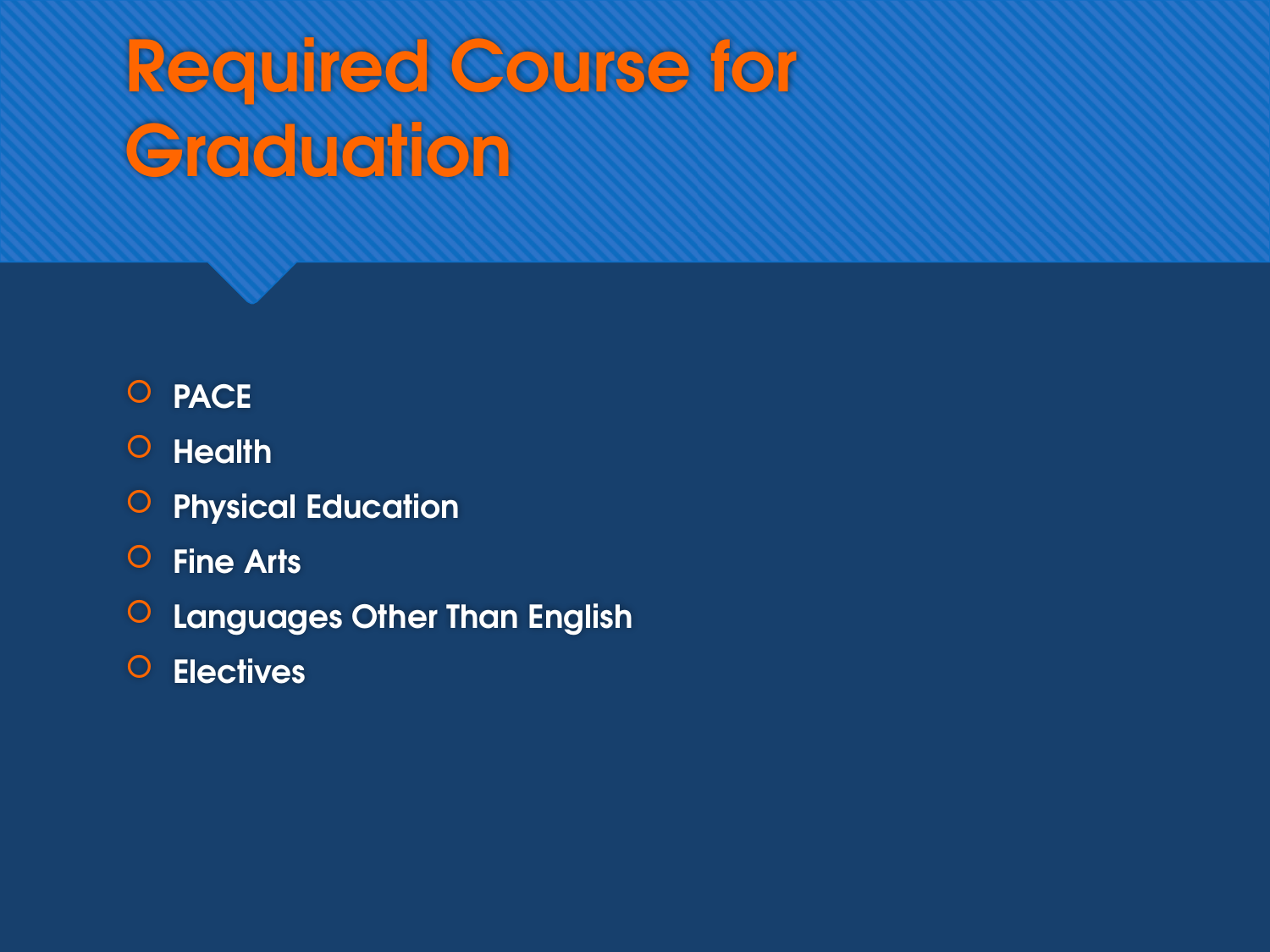

# Required Course for Graduation
PACE
Health
Physical Education
Fine Arts
Languages Other Than English
Electives